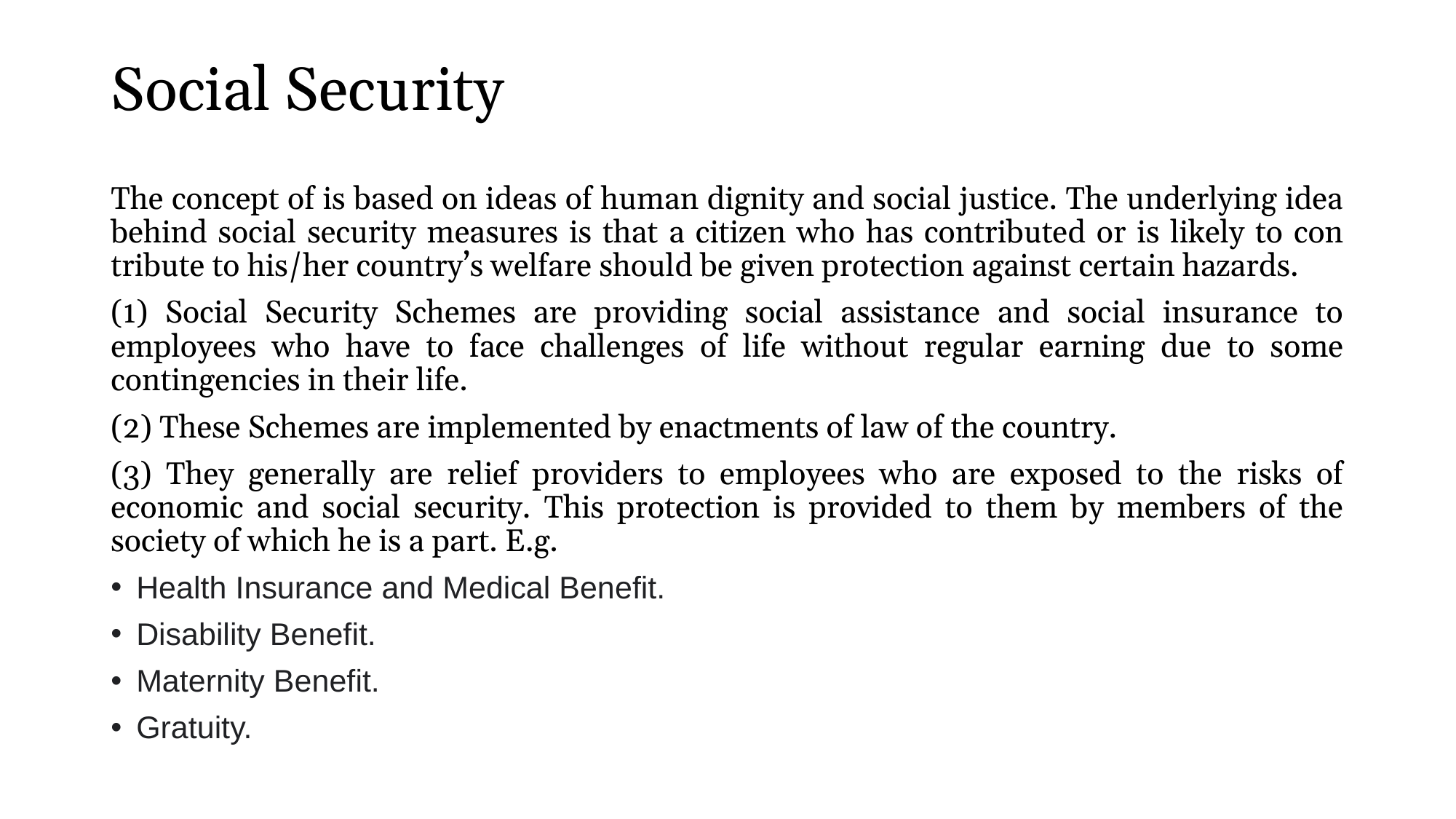

# Social Security
The concept of is based on ideas of human dignity and social justice. The underlying idea behind social security measures is that a citizen who has contributed or is likely to con­tribute to his/her country’s welfare should be given protection against certain hazards.
(1) Social Security Schemes are providing social assistance and social insurance to employees who have to face challenges of life without regular earning due to some contingencies in their life.
(2) These Schemes are implemented by enactments of law of the country.
(3) They generally are relief providers to employees who are exposed to the risks of economic and social security. This protection is provided to them by members of the society of which he is a part. E.g.
Health Insurance and Medical Benefit.
Disability Benefit.
Maternity Benefit.
Gratuity.